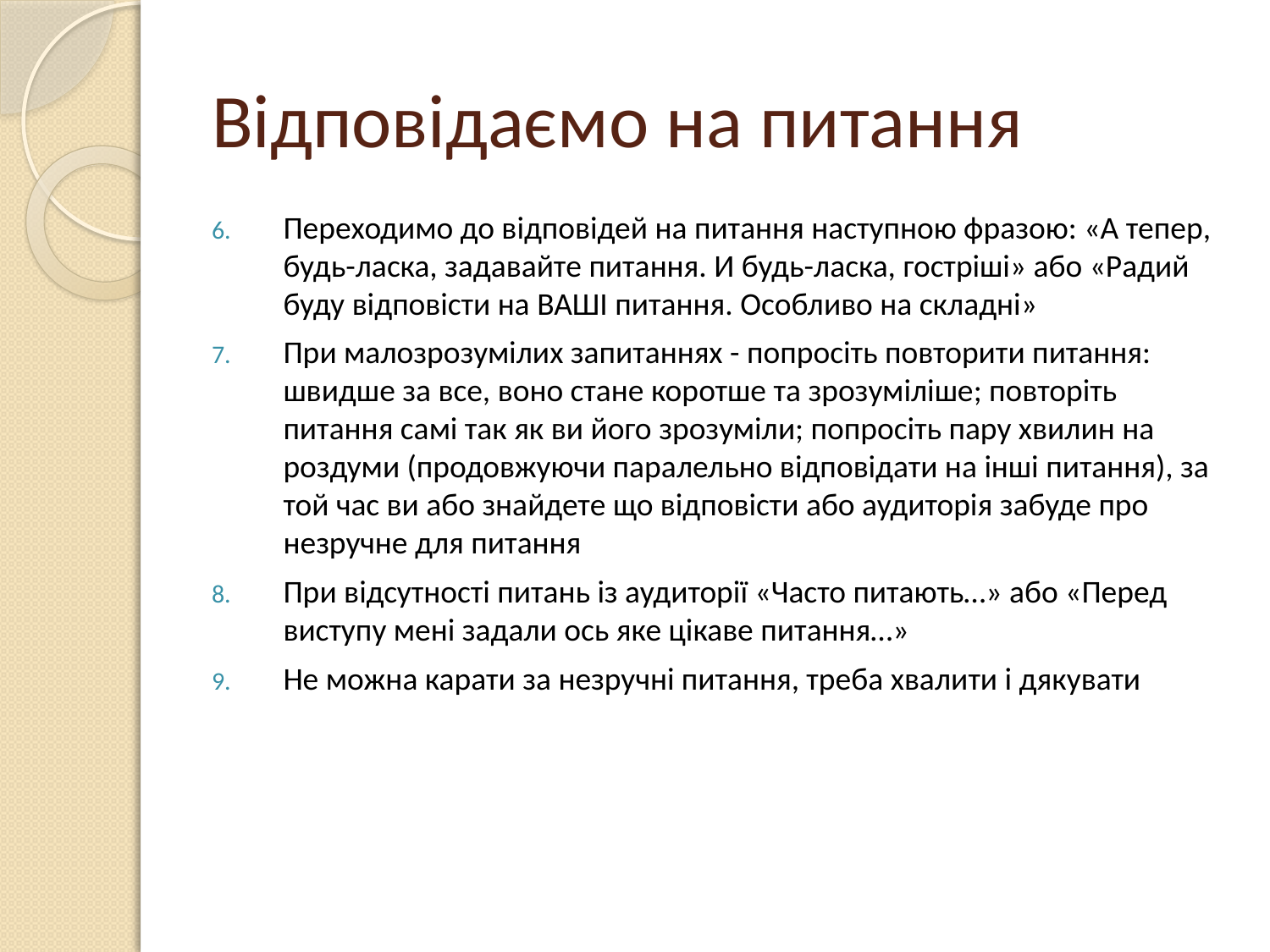

# Відповідаємо на питання
Переходимо до відповідей на питання наступною фразою: «А тепер, будь-ласка, задавайте питання. И будь-ласка, гостріші» або «Радий буду відповісти на ВАШІ питання. Особливо на складні»
При малозрозумілих запитаннях - попросіть повторити питання: швидше за все, воно стане коротше та зрозуміліше; повторіть питання самі так як ви його зрозуміли; попросіть пару хвилин на роздуми (продовжуючи паралельно відповідати на інші питання), за той час ви або знайдете що відповісти або аудиторія забуде про незручне для питання
При відсутності питань із аудиторії «Часто питають…» або «Перед виступу мені задали ось яке цікаве питання…»
Не можна карати за незручні питання, треба хвалити і дякувати